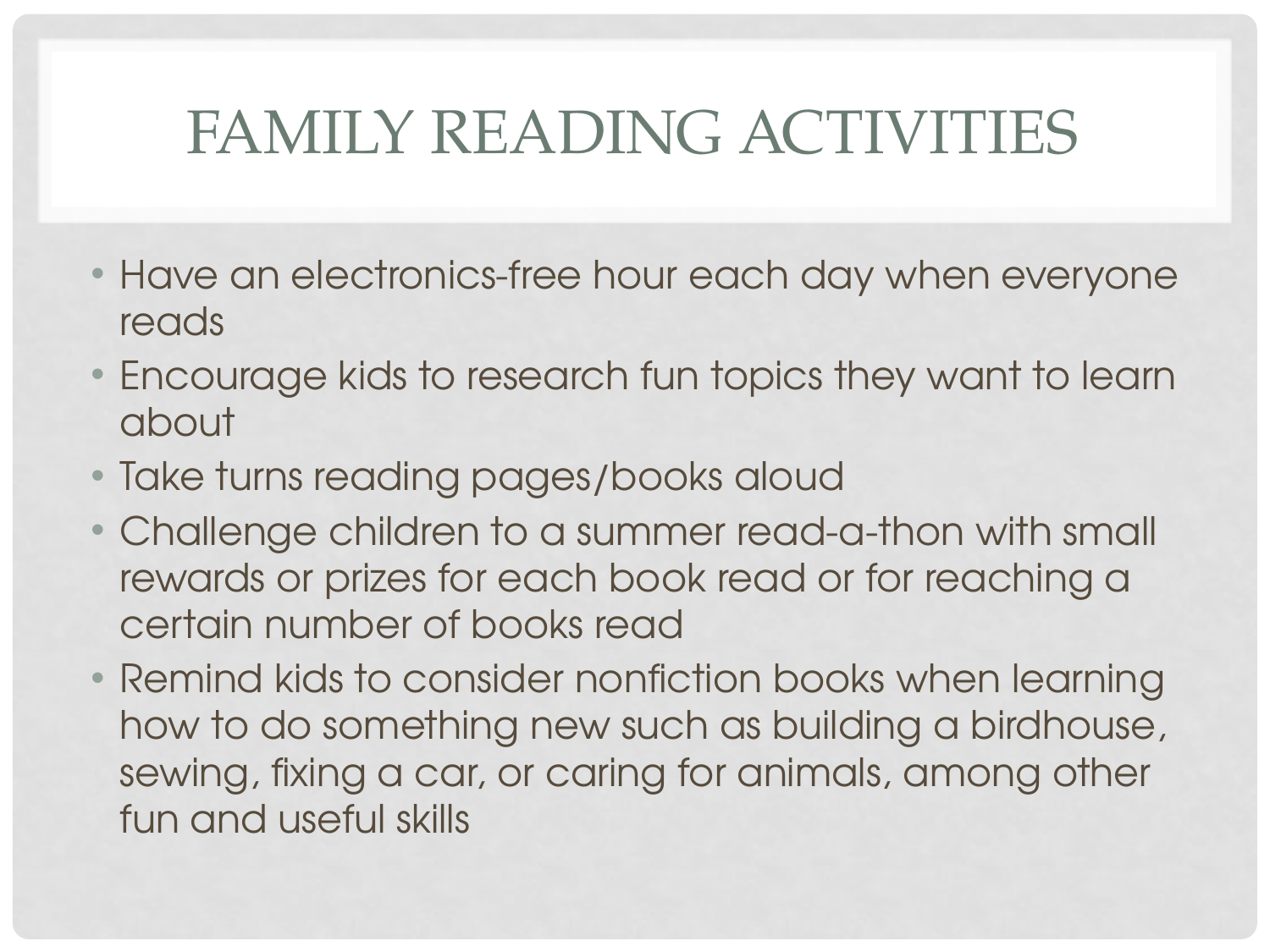

# Family Reading Activities
Have an electronics-free hour each day when everyone reads
Encourage kids to research fun topics they want to learn about
Take turns reading pages/books aloud
Challenge children to a summer read-a-thon with small rewards or prizes for each book read or for reaching a certain number of books read
Remind kids to consider nonfiction books when learning how to do something new such as building a birdhouse, sewing, fixing a car, or caring for animals, among other fun and useful skills